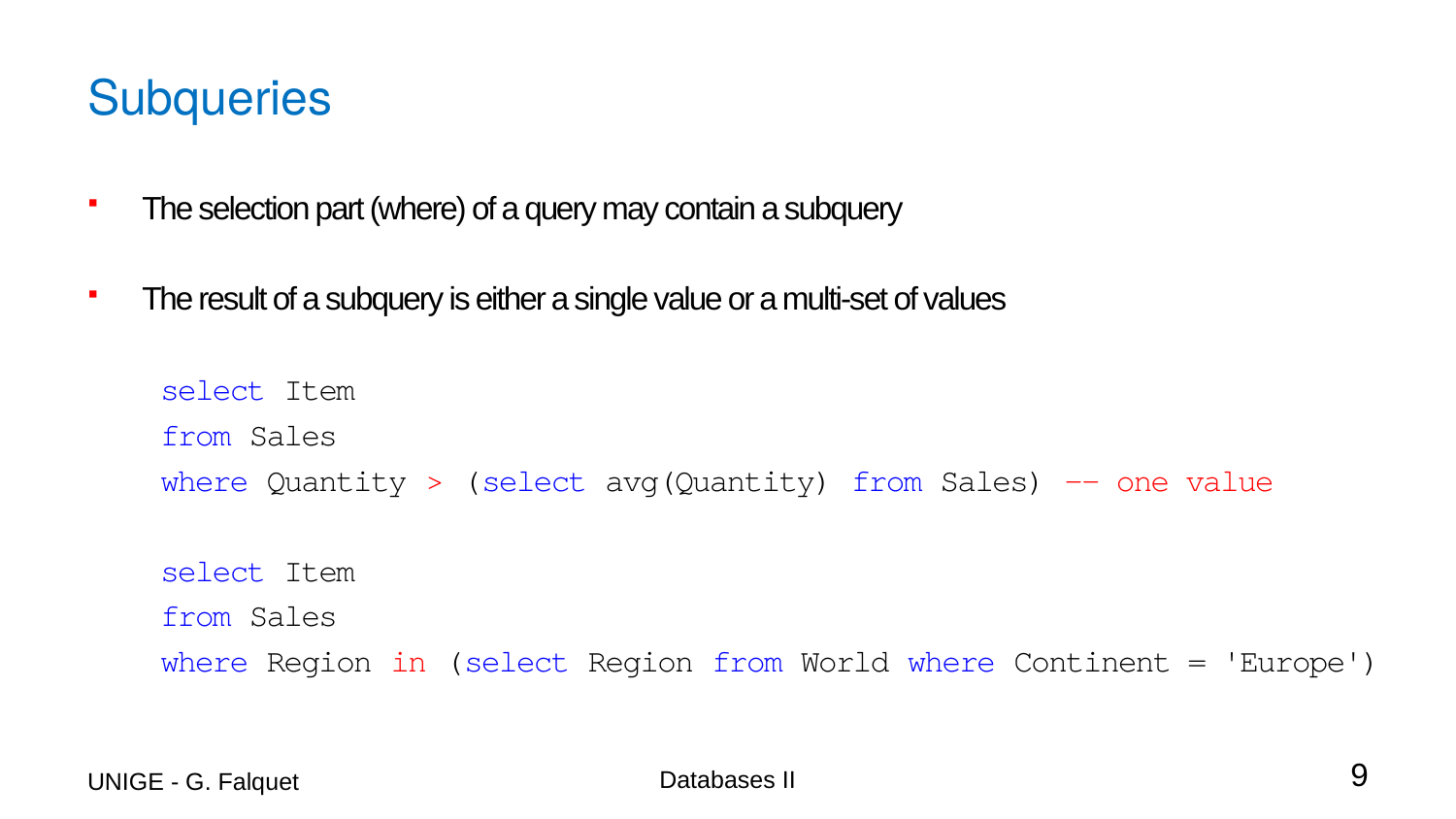

# Subqueries
The selection part (where) of a query may contain a subquery

The result of a subquery is either a single value or a multi-set of values

select Item
from Sales
where Quantity > (select avg(Quantity) from Sales) -- one value

select Item
from Sales
where Region in (select Region from World where Continent = 'Europe')

UNIGE - G. Falquet
Databases II
9